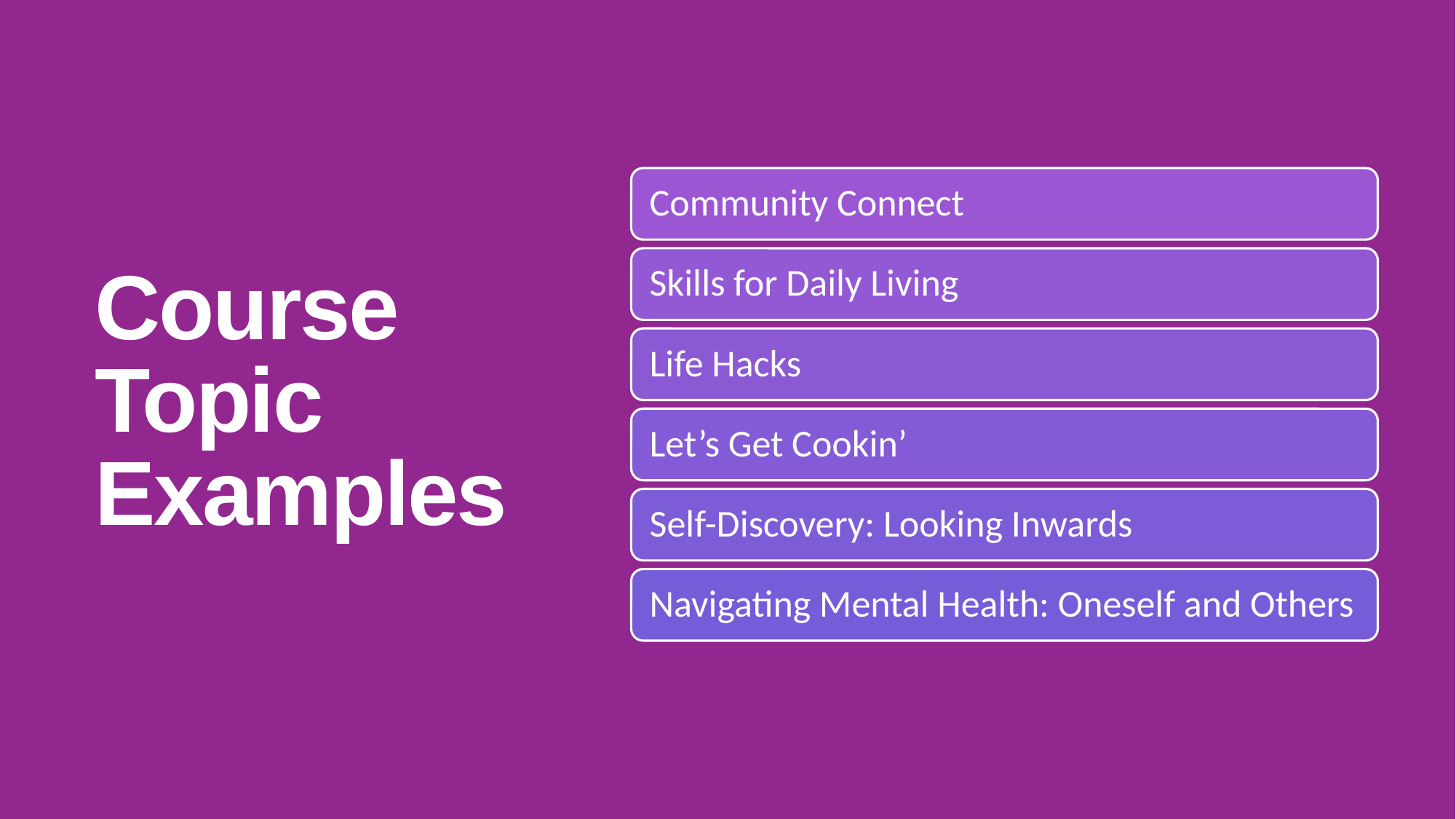

# Course Topic Examples
Community Connect
Skills for Daily Living
Life Hacks
Let’s Get Cookin’
Self-Discovery: Looking Inwards
Navigating Mental Health: Oneself and Others